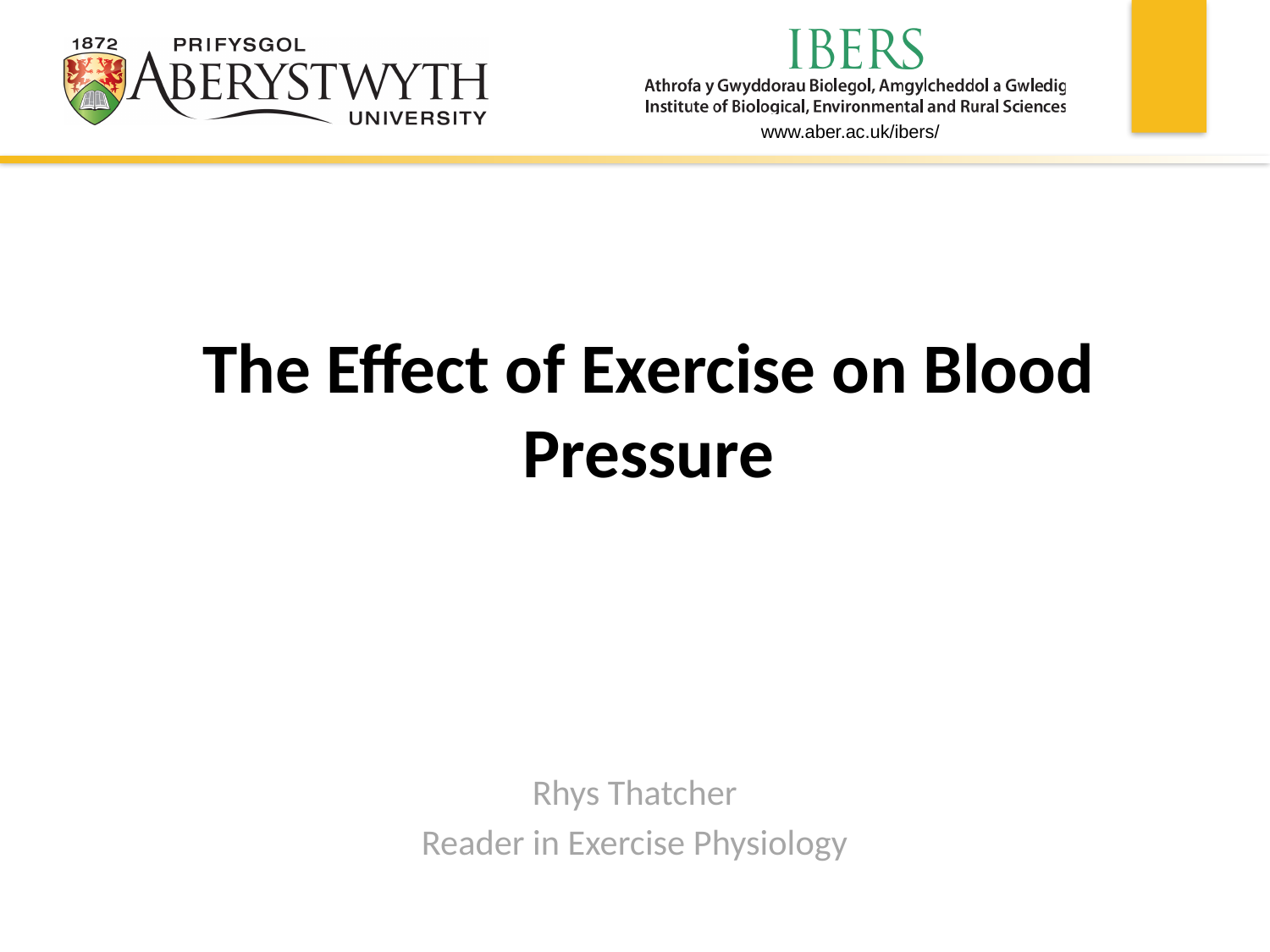

# The Effect of Exercise on Blood Pressure
Rhys Thatcher
Reader in Exercise Physiology